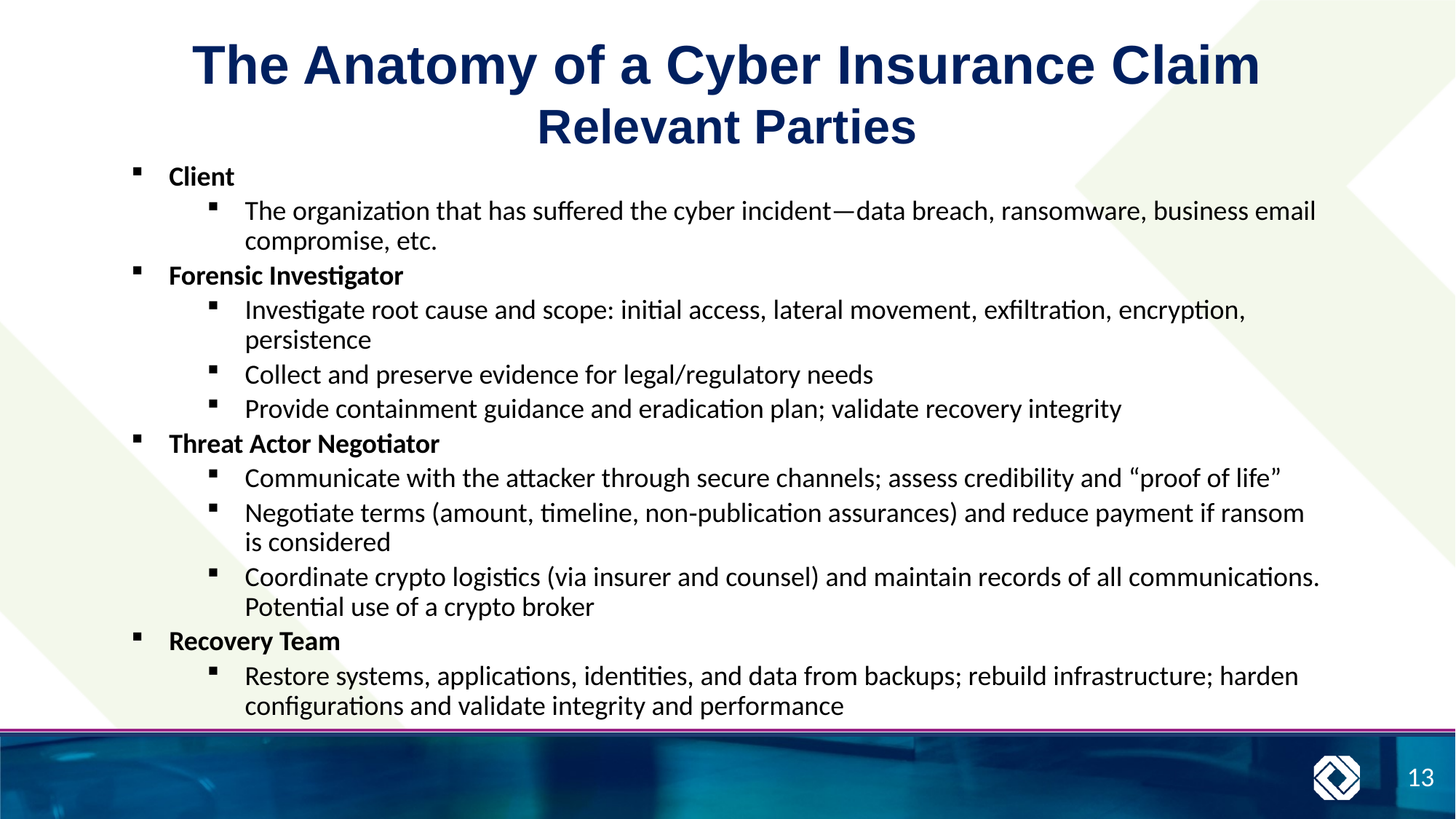

The Anatomy of a Cyber Insurance Claim
Relevant Parties
Client
The organization that has suffered the cyber incident—data breach, ransomware, business email compromise, etc.
Forensic Investigator
Investigate root cause and scope: initial access, lateral movement, exfiltration, encryption, persistence
Collect and preserve evidence for legal/regulatory needs
Provide containment guidance and eradication plan; validate recovery integrity
Threat Actor Negotiator
Communicate with the attacker through secure channels; assess credibility and “proof of life”
Negotiate terms (amount, timeline, non‑publication assurances) and reduce payment if ransom is considered
Coordinate crypto logistics (via insurer and counsel) and maintain records of all communications. Potential use of a crypto broker
Recovery Team
Restore systems, applications, identities, and data from backups; rebuild infrastructure; harden configurations and validate integrity and performance

13